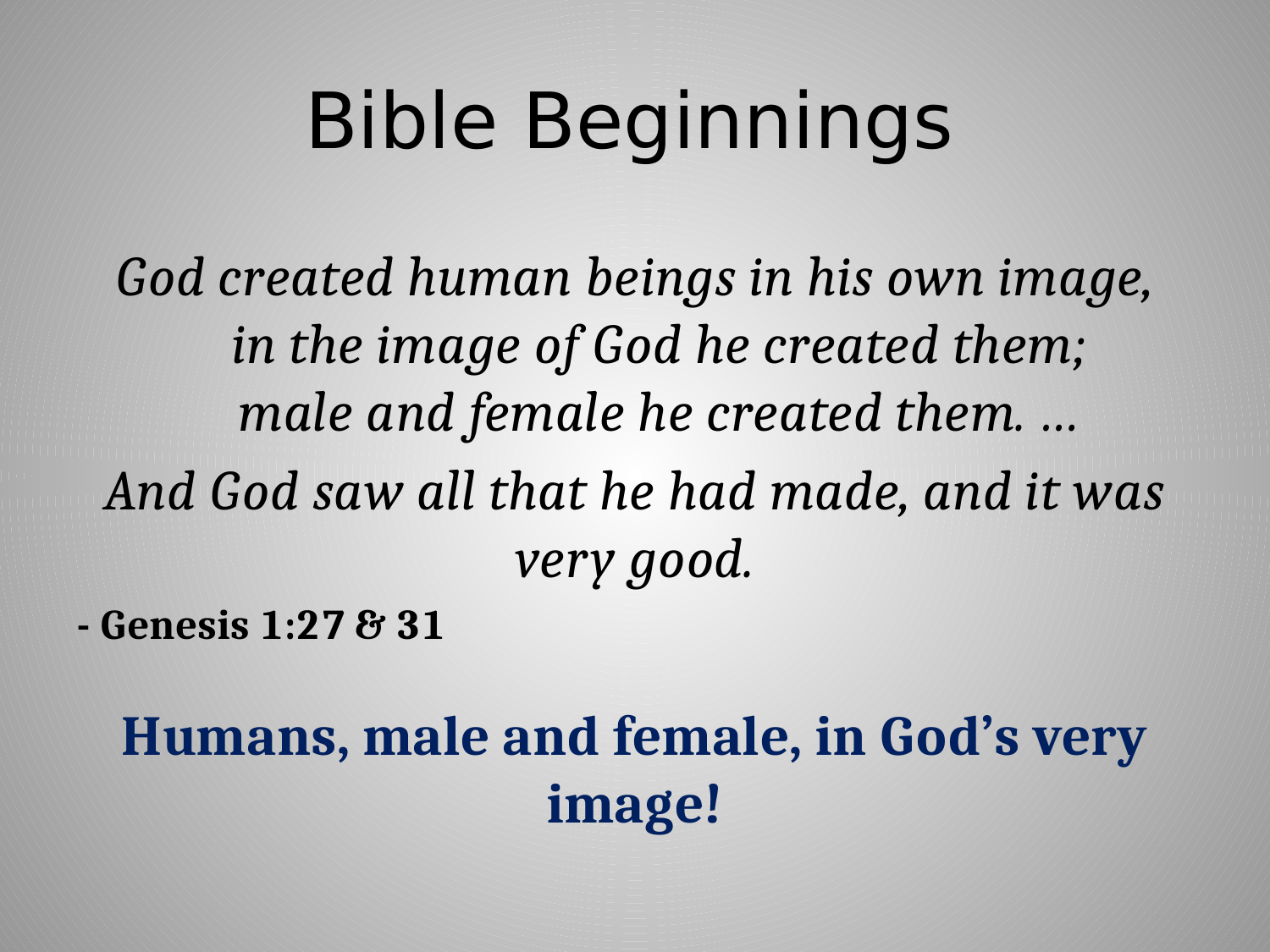

# Bible Beginnings
God created human beings in his own image,
    in the image of God he created them;
    male and female he created them. …
And God saw all that he had made, and it was very good.
- Genesis 1:27 & 31

Humans, male and female, in God’s very image!